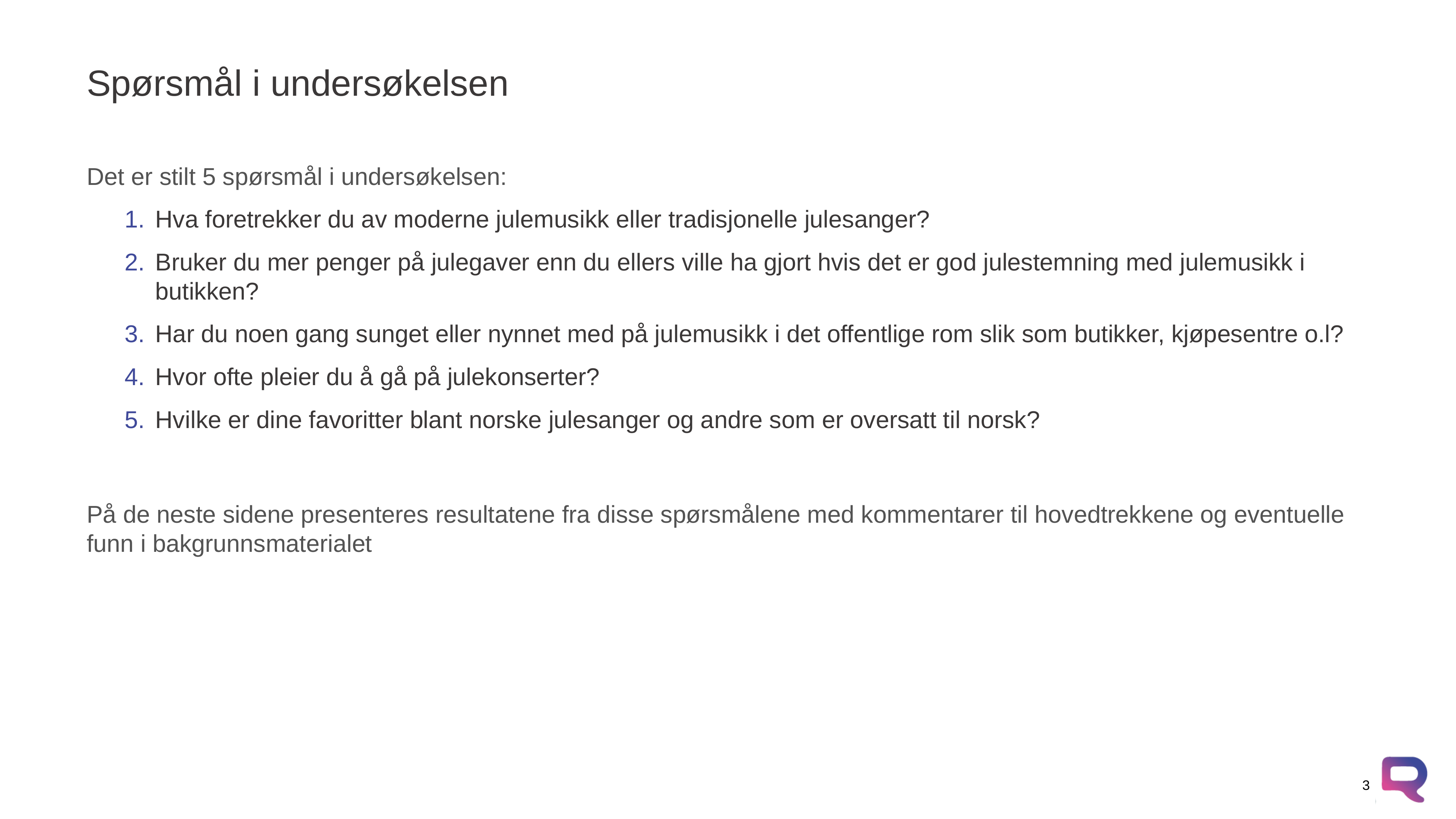

# Spørsmål i undersøkelsen
Det er stilt 5 spørsmål i undersøkelsen:
Hva foretrekker du av moderne julemusikk eller tradisjonelle julesanger?
Bruker du mer penger på julegaver enn du ellers ville ha gjort hvis det er god julestemning med julemusikk i butikken?
Har du noen gang sunget eller nynnet med på julemusikk i det offentlige rom slik som butikker, kjøpesentre o.l?
Hvor ofte pleier du å gå på julekonserter?
Hvilke er dine favoritter blant norske julesanger og andre som er oversatt til norsk?

På de neste sidene presenteres resultatene fra disse spørsmålene med kommentarer til hovedtrekkene og eventuelle funn i bakgrunnsmaterialet
3